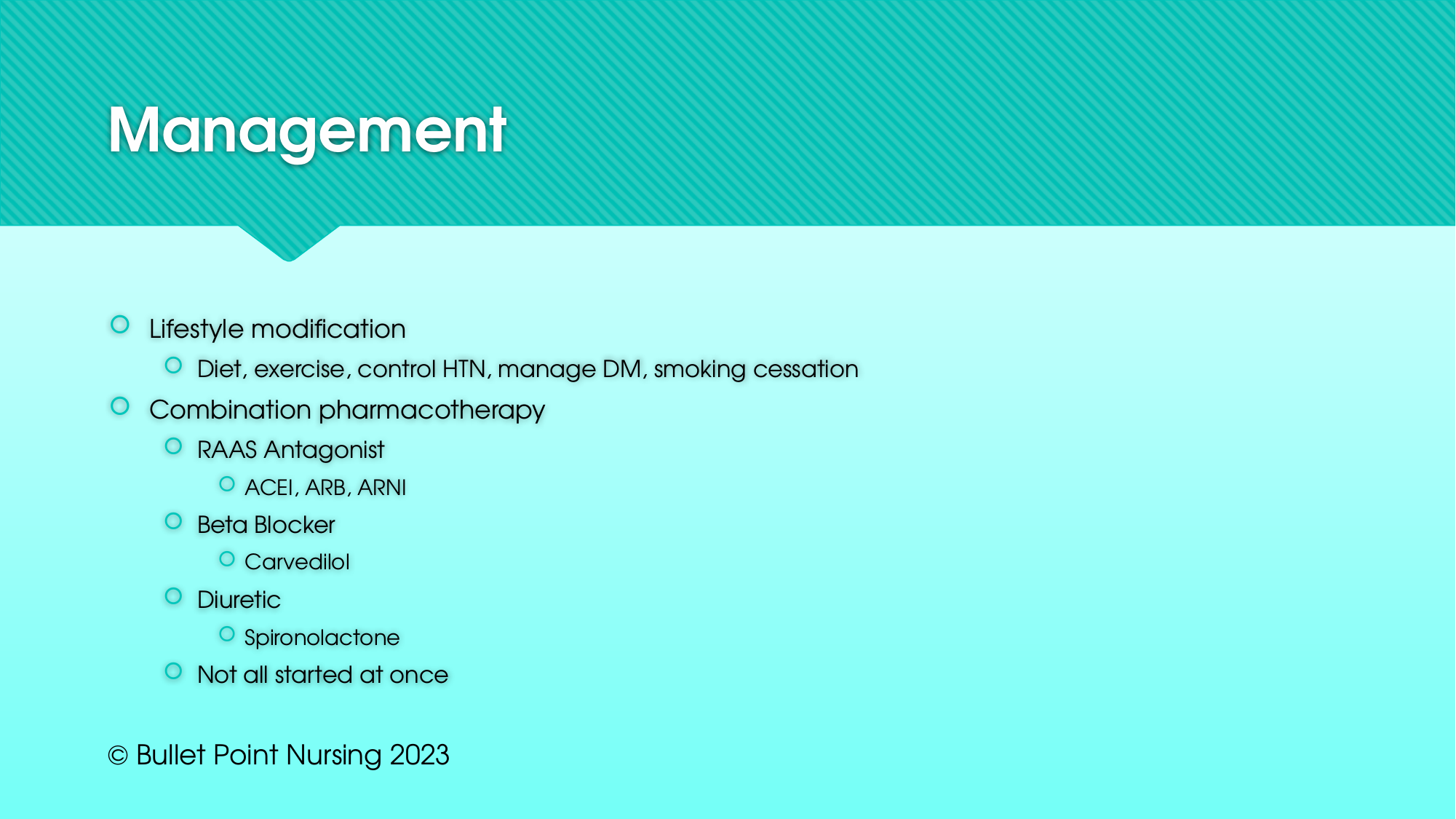

# Management

Lifestyle modification
Diet, exercise, control HTN, manage DM, smoking cessation
Combination pharmacotherapy
RAAS Antagonist
ACEI, ARB, ARNI
Beta Blocker
Carvedilol
Diuretic
Spironolactone
Not all started at once

© Bullet Point Nursing 2023